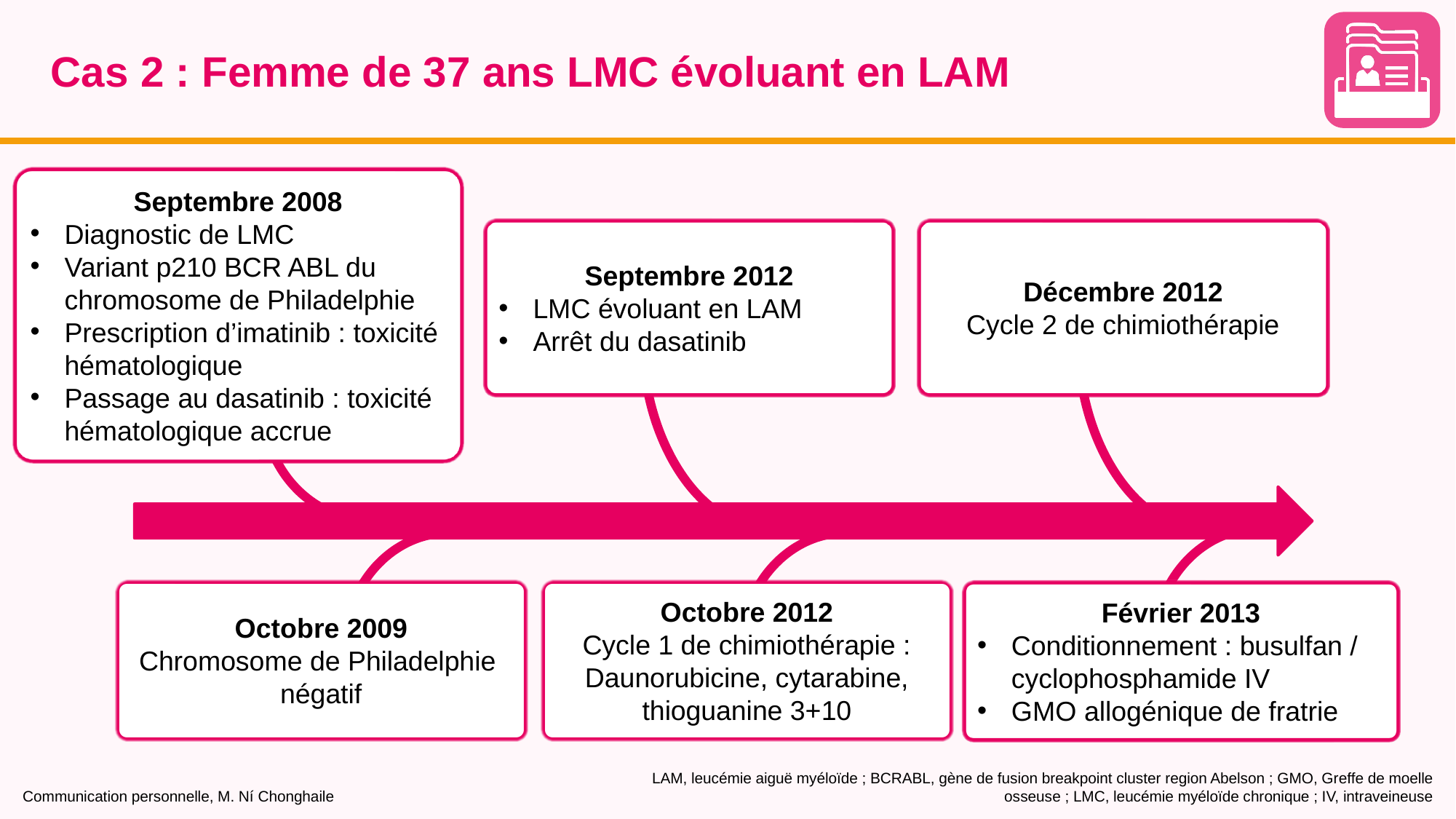

# Cas 2 : Femme de 37 ans LMC évoluant en LAM
Septembre 2008
Diagnostic de LMC
Variant p210 BCR ABL du chromosome de Philadelphie
Prescription d’imatinib : toxicité hématologique
Passage au dasatinib : toxicité hématologique accrue
Septembre 2012
LMC évoluant en LAM
Arrêt du dasatinib
Décembre 2012
Cycle 2 de chimiothérapie

Octobre 2009
Chromosome de Philadelphie
négatif
Octobre 2012
Cycle 1 de chimiothérapie : Daunorubicine, cytarabine, thioguanine 3+10
Février 2013
Conditionnement : busulfan / 
cyclophosphamide IV
GMO allogénique de fratrie
Communication personnelle, M. Ní Chonghaile
LAM, leucémie aiguë myéloïde ; BCRABL, gène de fusion breakpoint cluster region Abelson ; GMO, Greffe de moelle osseuse ; LMC, leucémie myéloïde chronique ; IV, intraveineuse